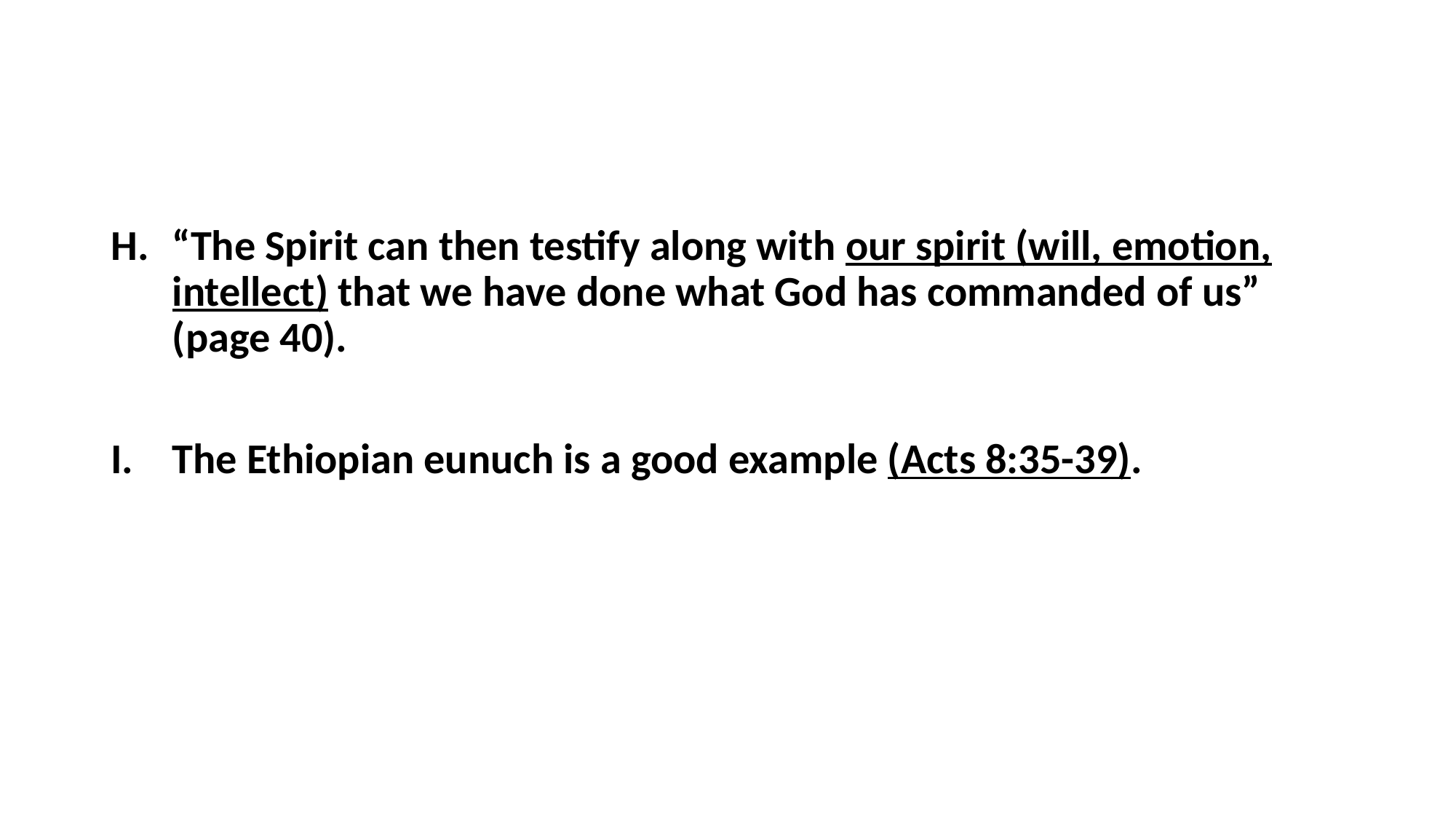

#
“The Spirit can then testify along with our spirit (will, emotion, intellect) that we have done what God has commanded of us” (page 40).

The Ethiopian eunuch is a good example (Acts 8:35-39).